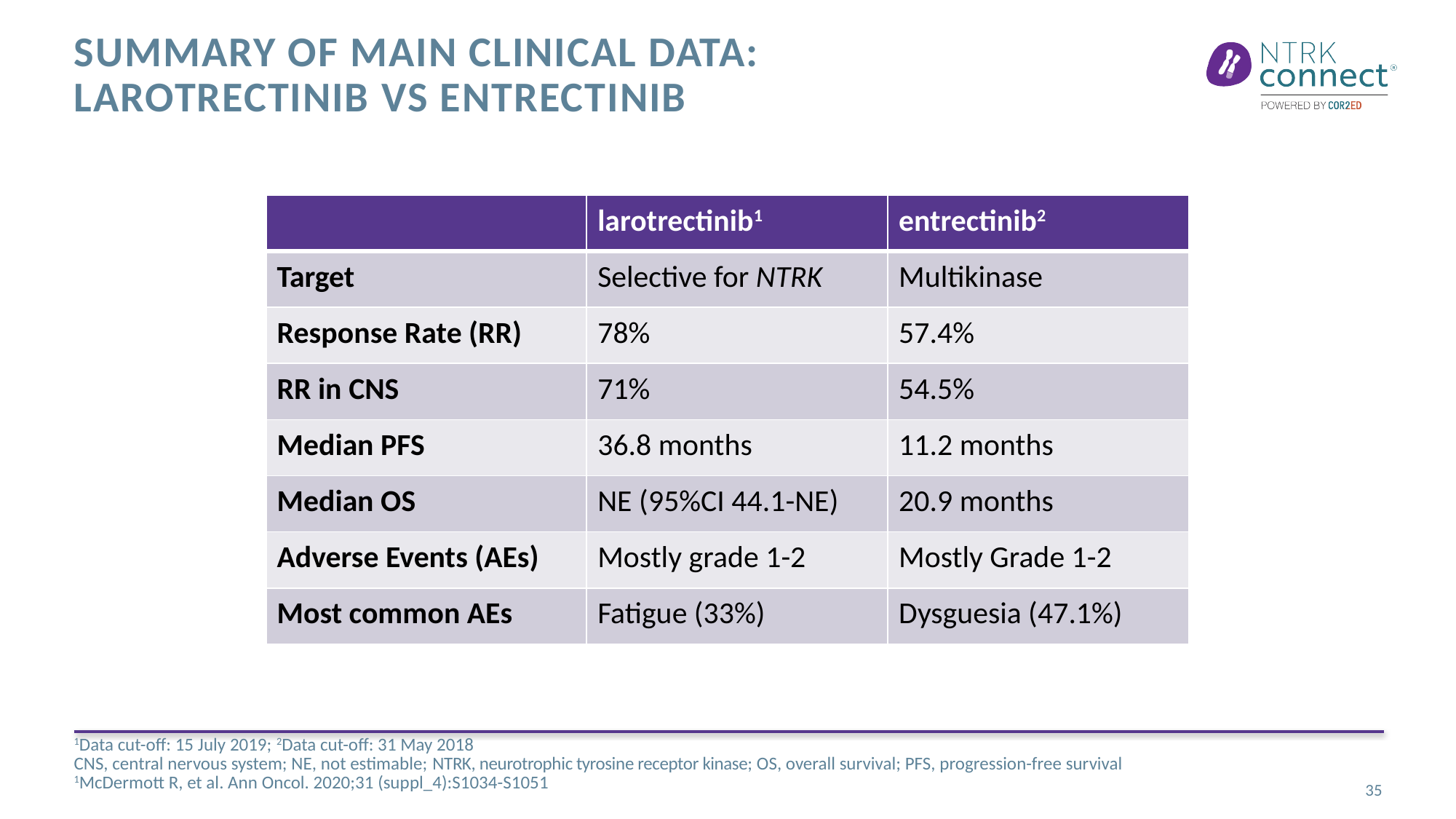

# Summary of main clinical data: Larotrectinib vs Entrectinib
|  | larotrectinib1 | entrectinib2 |
| --- | --- | --- |
| Target | Selective for NTRK | Multikinase |
| Response Rate (RR) | 78% | 57.4% |
| RR in CNS | 71% | 54.5% |
| Median PFS | 36.8 months | 11.2 months |
| Median OS | NE (95%CI 44.1-NE) | 20.9 months |
| Adverse Events (AEs) | Mostly grade 1-2 | Mostly Grade 1-2 |
| Most common AEs | Fatigue (33%) | Dysguesia (47.1%) |
1Data cut-off: 15 July 2019; 2Data cut-off: 31 May 2018
CNS, central nervous system; NE, not estimable; NTRK, neurotrophic tyrosine receptor kinase; OS, overall survival; PFS, progression-free survival
1McDermott R, et al. Ann Oncol. 2020;31 (suppl_4):S1034-S1051

35